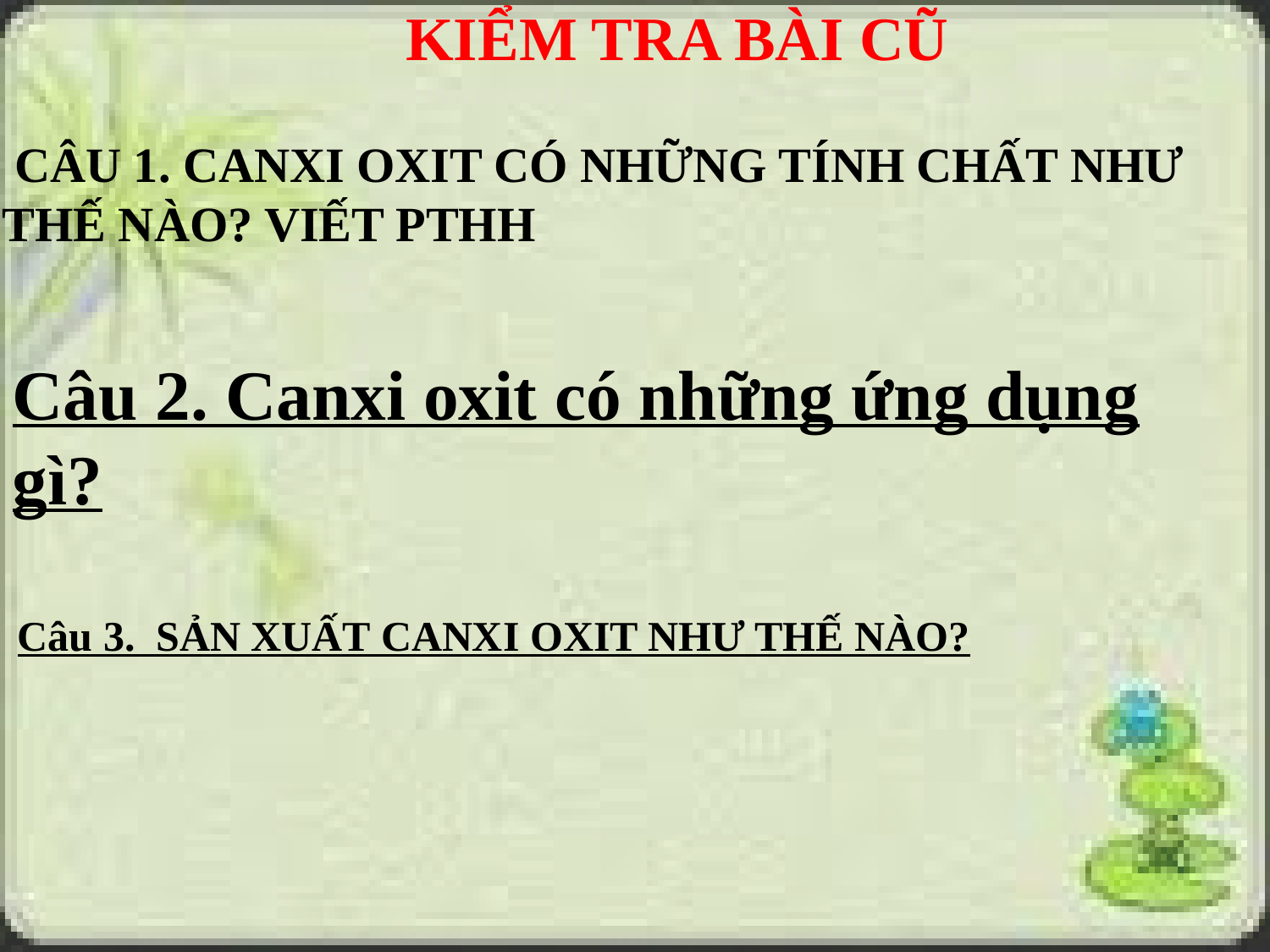

KIỂM TRA BÀI CŨ
 CÂU 1. CANXI OXIT CÓ NHỮNG TÍNH CHẤT NHƯ THẾ NÀO? VIẾT PTHH

Câu 2. Canxi oxit có những ứng dụng gì?
Câu 3.  SẢN XUẤT CANXI OXIT NHƯ THẾ NÀO?